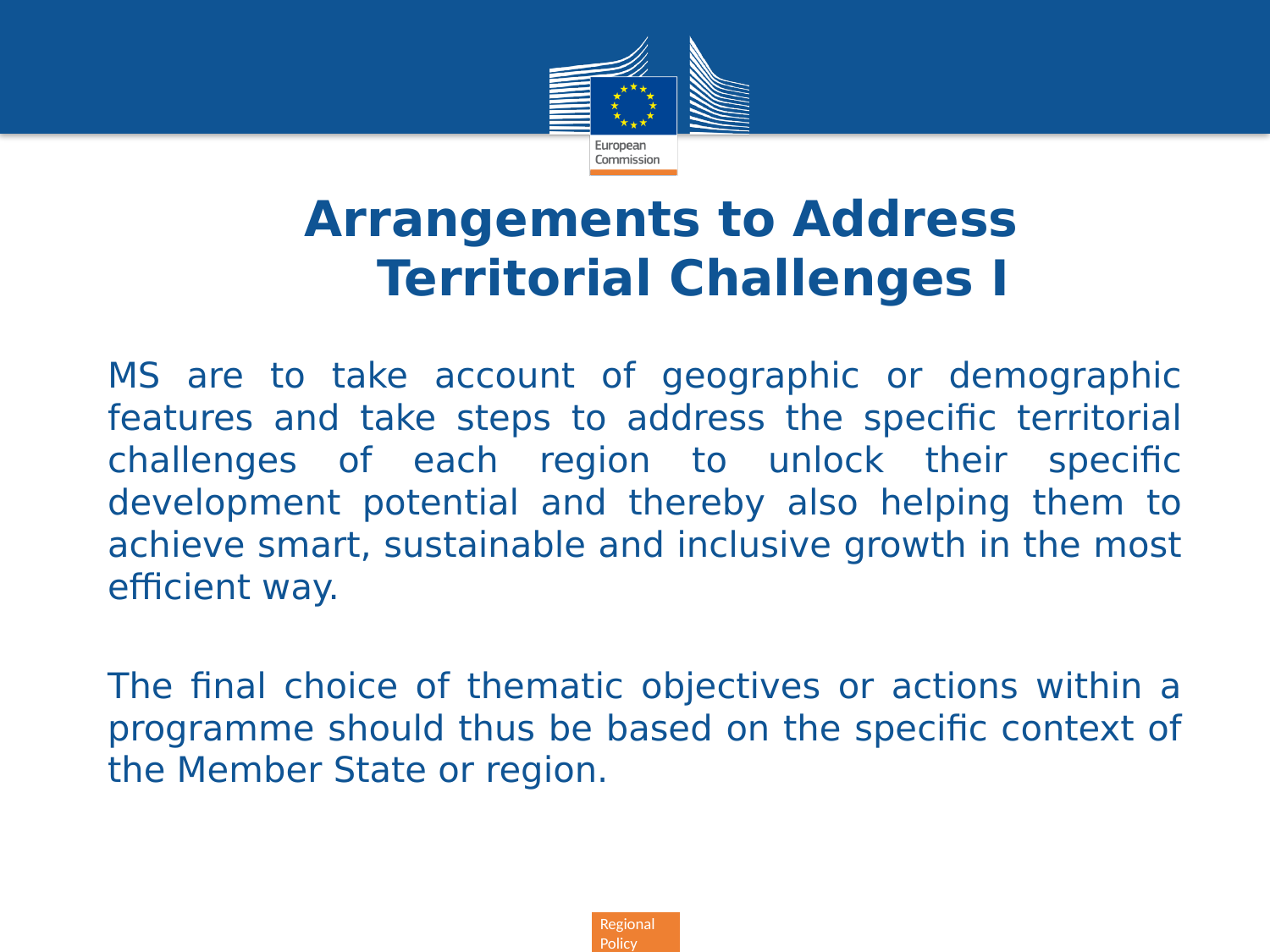

# Arrangements to Address Territorial Challenges I
MS are to take account of geographic or demographic features and take steps to address the specific territorial challenges of each region to unlock their specific development potential and thereby also helping them to achieve smart, sustainable and inclusive growth in the most efficient way.

The final choice of thematic objectives or actions within a programme should thus be based on the specific context of the Member State or region.